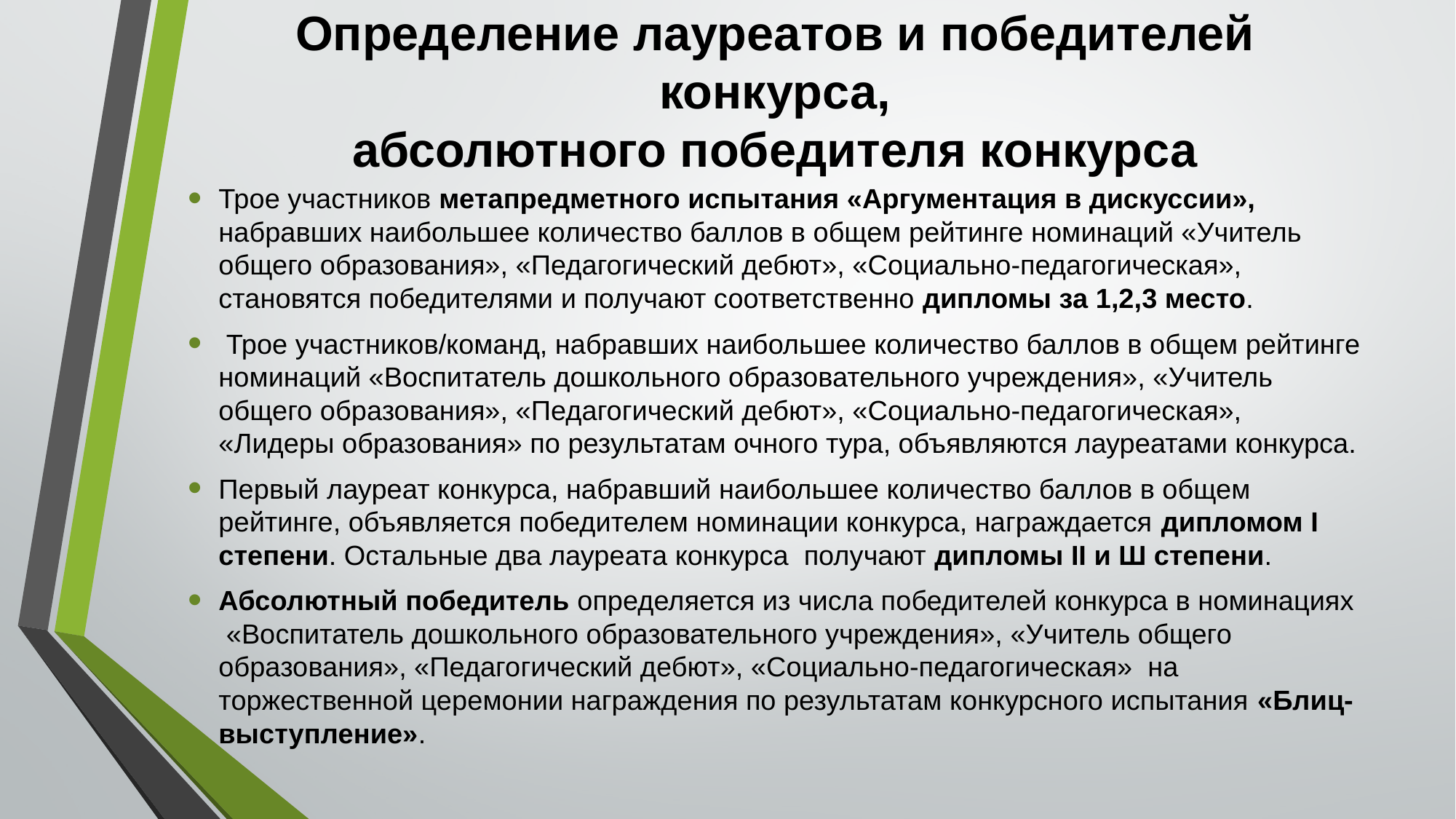

# Определение лауреатов и победителей конкурса, абсолютного победителя конкурса
Трое участников метапредметного испытания «Аргументация в дискуссии», набравших наибольшее количество баллов в общем рейтинге номинаций «Учитель общего образования», «Педагогический дебют», «Социально-педагогическая», становятся победителями и получают соответственно дипломы за 1,2,3 место.
 Трое участников/команд, набравших наибольшее количество баллов в общем рейтинге номинаций «Воспитатель дошкольного образовательного учреждения», «Учитель общего образования», «Педагогический дебют», «Социально-педагогическая», «Лидеры образования» по результатам очного тура, объявляются лауреатами конкурса.
Первый лауреат конкурса, набравший наибольшее количество баллов в общем рейтинге, объявляется победителем номинации конкурса, награждается дипломом I cтепени. Остальные два лауреата конкурса  получают дипломы II и Ш степени.
Абсолютный победитель определяется из числа победителей конкурса в номинациях  «Воспитатель дошкольного образовательного учреждения», «Учитель общего образования», «Педагогический дебют», «Социально-педагогическая»  на торжественной церемонии награждения по результатам конкурсного испытания «Блиц-выступление».